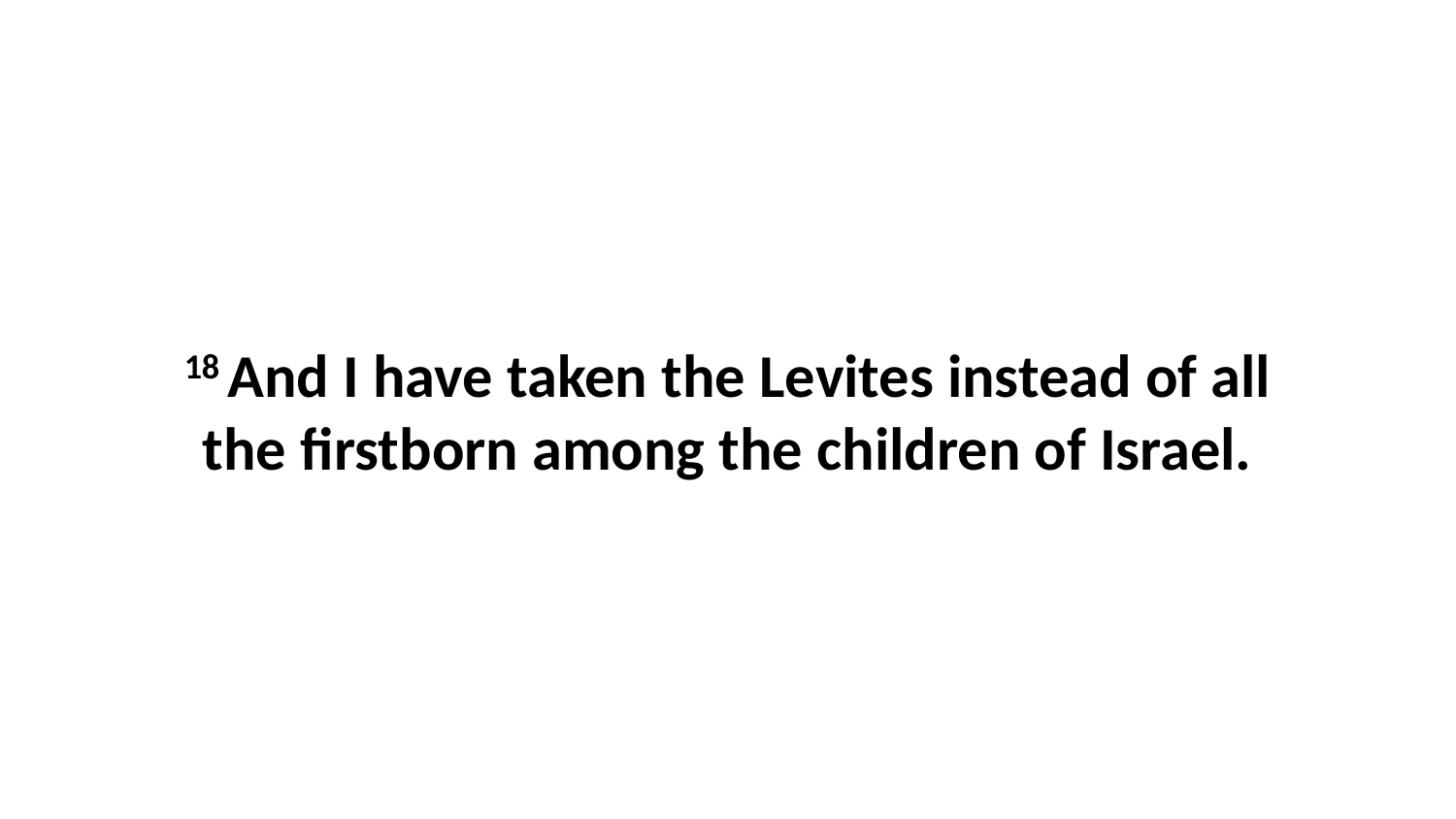

18 And I have taken the Levites instead of all the firstborn among the children of Israel.